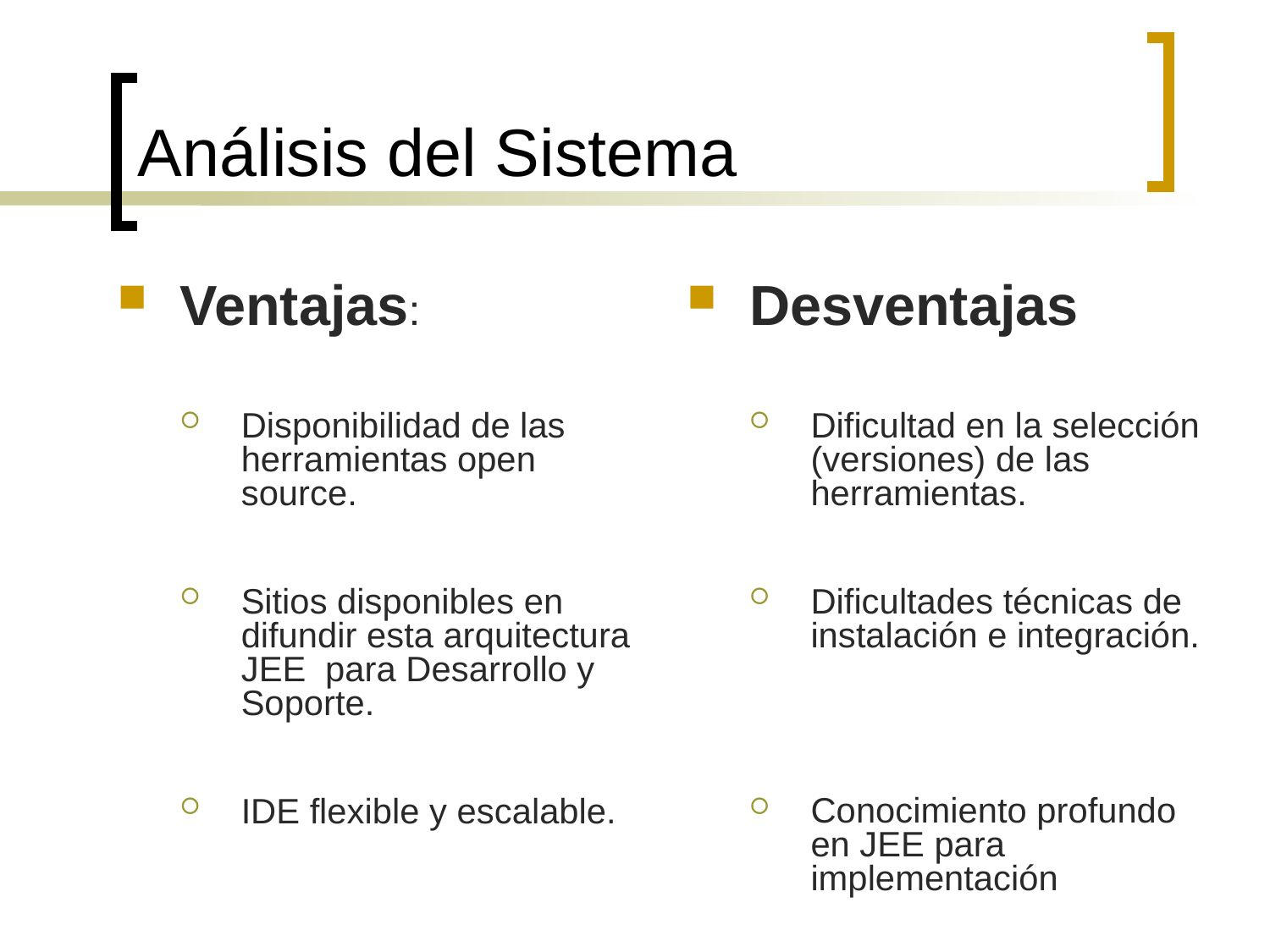

# Análisis del Sistema
Ventajas:

Disponibilidad de las herramientas open source.

Sitios disponibles en difundir esta arquitectura JEE  para Desarrollo y Soporte.

IDE flexible y escalable.

Desventajas

Dificultad en la selección (versiones) de las herramientas.

Dificultades técnicas de instalación e integración.

Conocimiento profundo en JEE para implementación